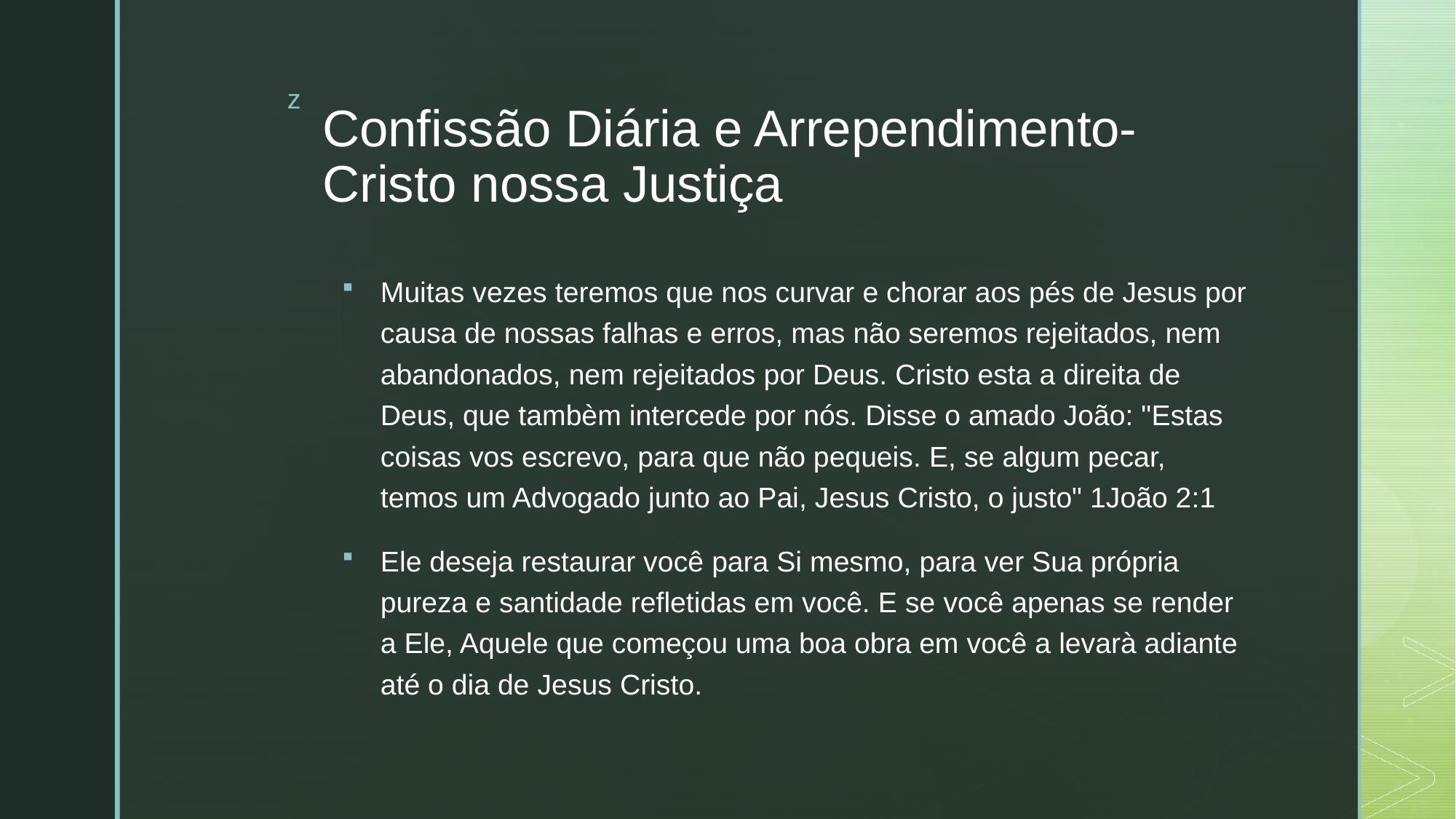

# Confissão Diária e Arrependimento- Cristo nossa Justiça
Muitas vezes teremos que nos curvar e chorar aos pés de Jesus por causa de nossas falhas e erros, mas não seremos rejeitados, nem abandonados, nem rejeitados por Deus. Cristo esta a direita de Deus, que tambèm intercede por nós. Disse o amado João: "Estas coisas vos escrevo, para que não pequeis. E, se algum pecar, temos um Advogado junto ao Pai, Jesus Cristo, o justo" 1João 2:1
Ele deseja restaurar você para Si mesmo, para ver Sua própria pureza e santidade refletidas em você. E se você apenas se render a Ele, Aquele que começou uma boa obra em você a levarà adiante até o dia de Jesus Cristo.